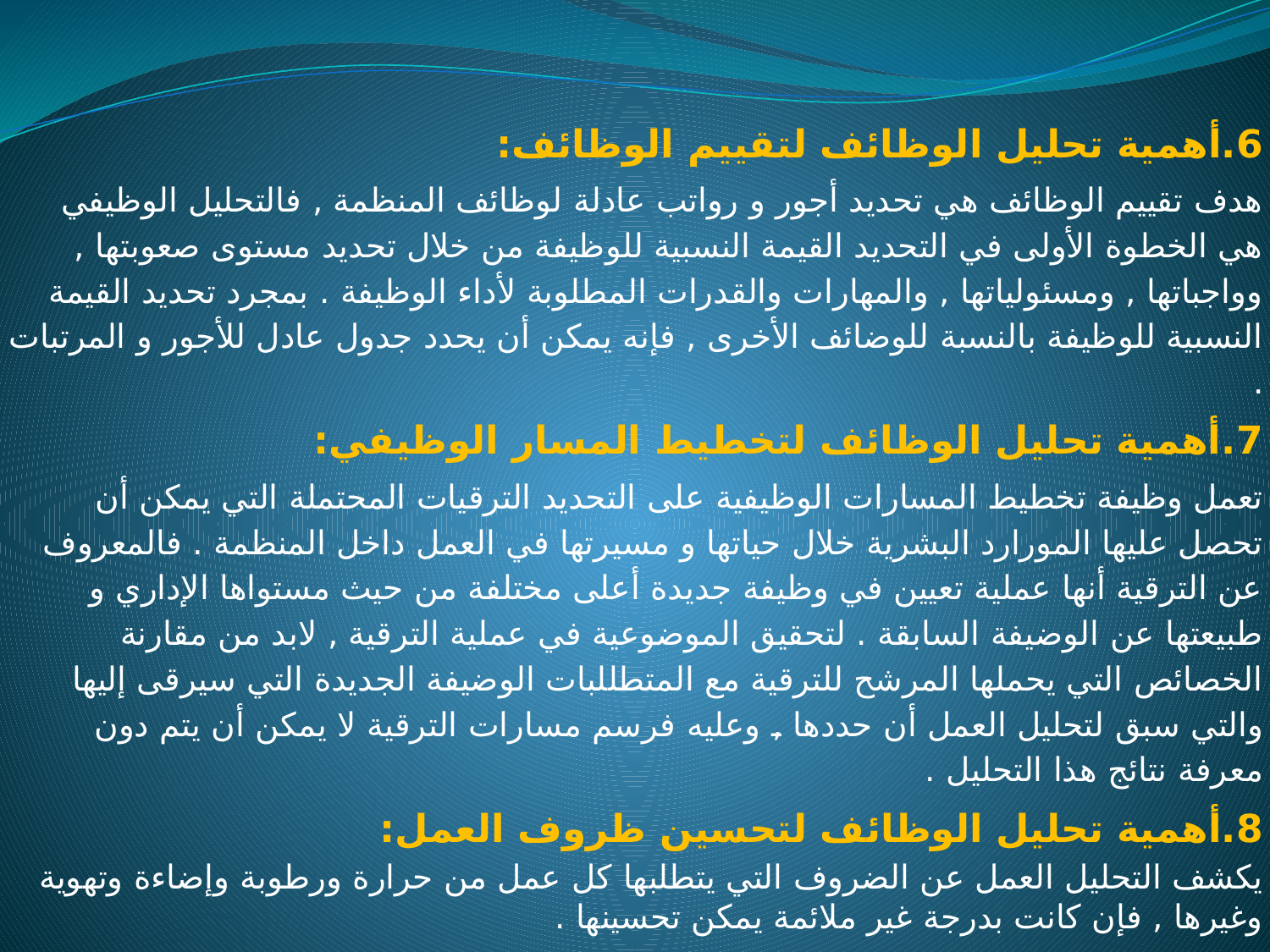

6.أهمية تحليل الوظائف لتقييم الوظائف:
هدف تقييم الوظائف هي تحديد أجور و رواتب عادلة لوظائف المنظمة , فالتحليل الوظيفي هي الخطوة الأولى في التحديد القيمة النسبية للوظيفة من خلال تحديد مستوى صعوبتها , وواجباتها , ومسئولياتها , والمهارات والقدرات المطلوبة لأداء الوظيفة . بمجرد تحديد القيمة النسبية للوظيفة بالنسبة للوضائف الأخرى , فإنه يمكن أن يحدد جدول عادل للأجور و المرتبات .
7.أهمية تحليل الوظائف لتخطيط المسار الوظيفي:
تعمل وظيفة تخطيط المسارات الوظيفية على التحديد الترقيات المحتملة التي يمكن أن تحصل عليها المورارد البشرية خلال حياتها و مسيرتها في العمل داخل المنظمة . فالمعروف عن الترقية أنها عملية تعيين في وظيفة جديدة أعلى مختلفة من حيث مستواها الإداري و طبيعتها عن الوضيفة السابقة . لتحقيق الموضوعية في عملية الترقية , لابد من مقارنة الخصائص التي يحملها المرشح للترقية مع المتطللبات الوضيفة الجديدة التي سيرقى إليها والتي سبق لتحليل العمل أن حددها , وعليه فرسم مسارات الترقية لا يمكن أن يتم دون معرفة نتائج هذا التحليل .
8.أهمية تحليل الوظائف لتحسين ظروف العمل:
يكشف التحليل العمل عن الضروف التي يتطلبها كل عمل من حرارة ورطوبة وإضاءة وتهوية وغيرها , فإن كانت بدرجة غير ملائمة يمكن تحسينها .